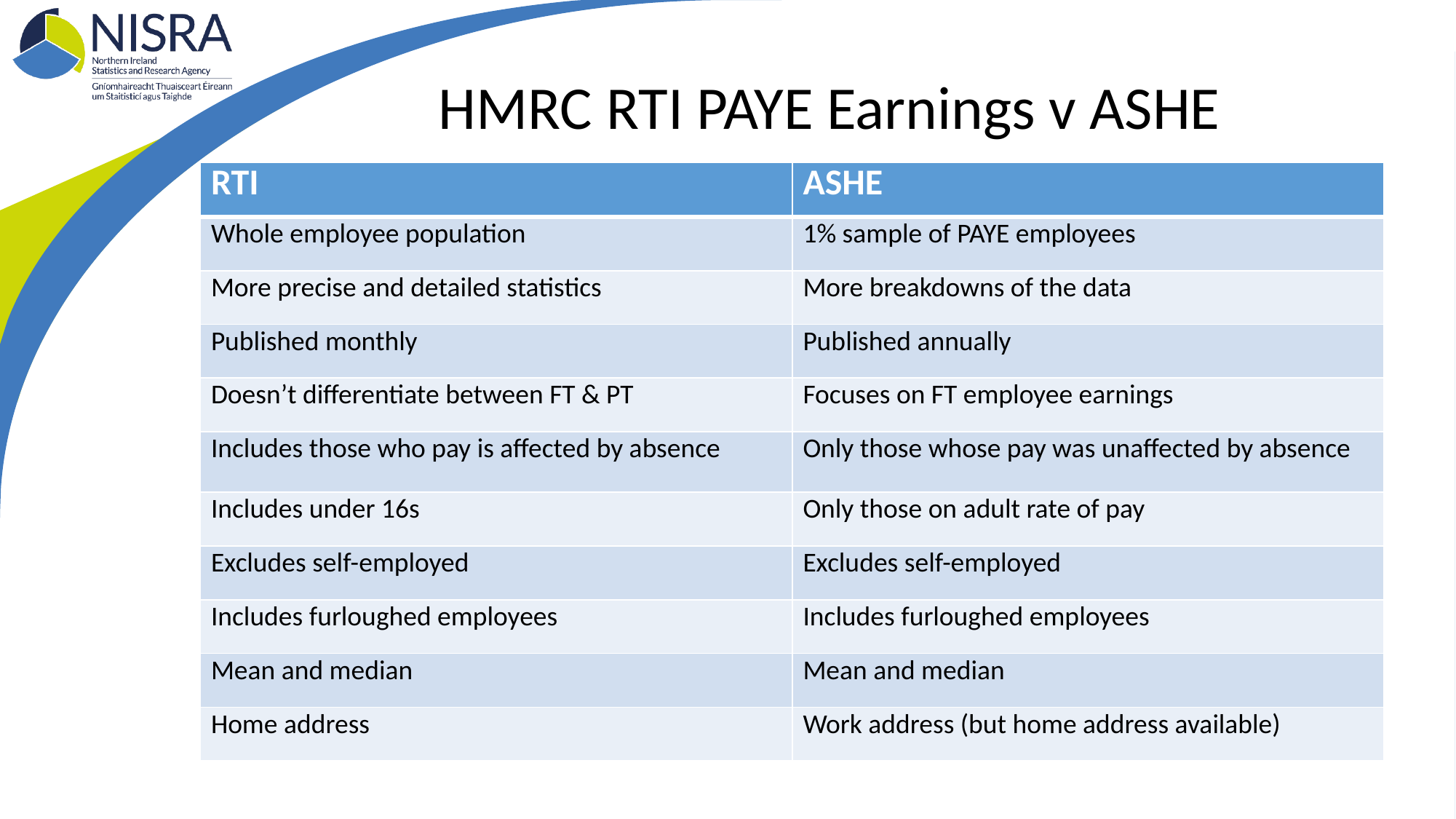

HMRC RTI PAYE Earnings v ASHE
| RTI | ASHE |
| --- | --- |
| Whole employee population | 1% sample of PAYE employees |
| More precise and detailed statistics | More breakdowns of the data |
| Published monthly | Published annually |
| Doesn’t differentiate between FT & PT | Focuses on FT employee earnings |
| Includes those who pay is affected by absence | Only those whose pay was unaffected by absence |
| Includes under 16s | Only those on adult rate of pay |
| Excludes self-employed | Excludes self-employed |
| Includes furloughed employees | Includes furloughed employees |
| Mean and median | Mean and median |
| Home address | Work address (but home address available) |